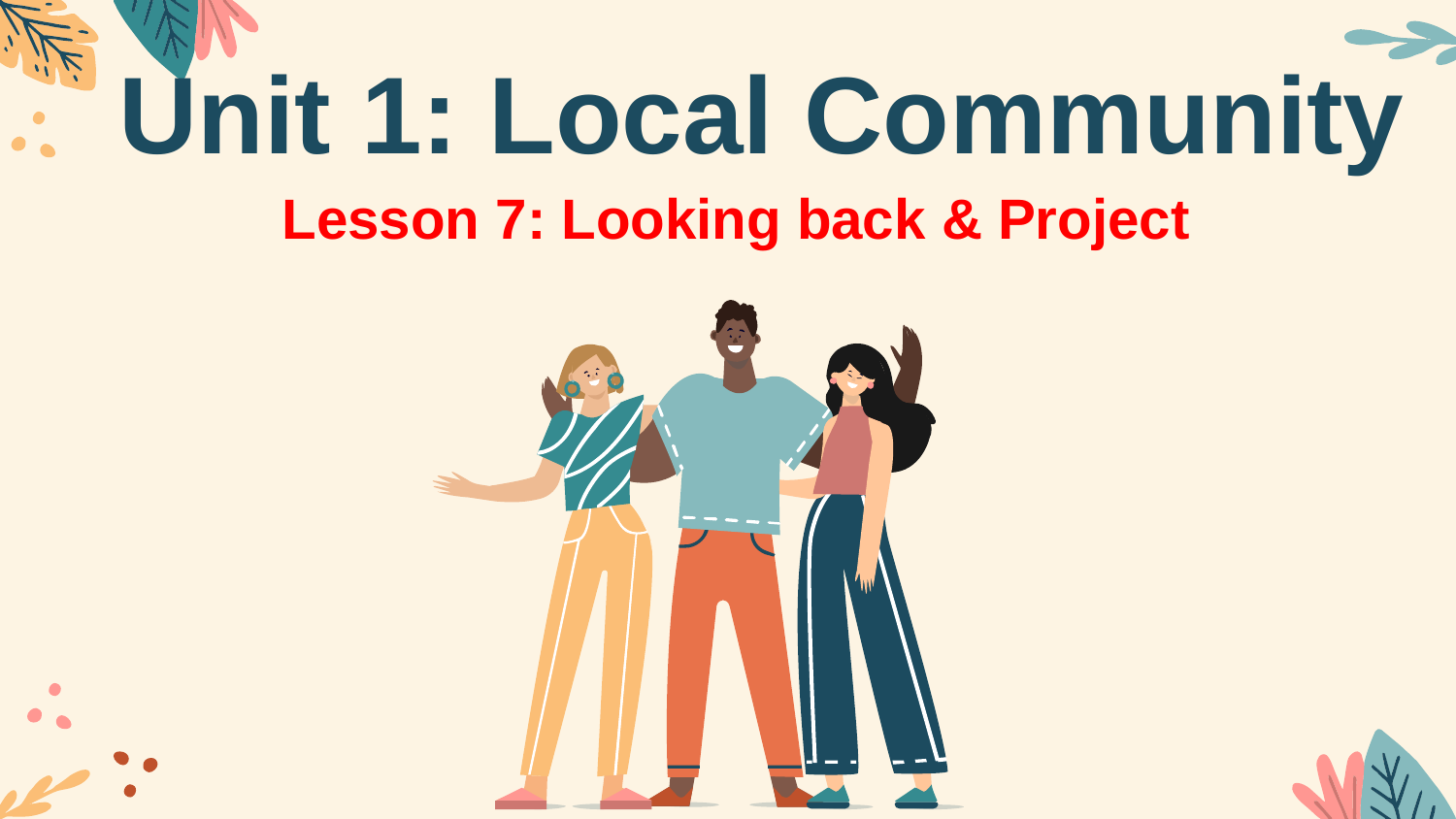

# Unit 1: Local Community
Lesson 7: Looking back & Project